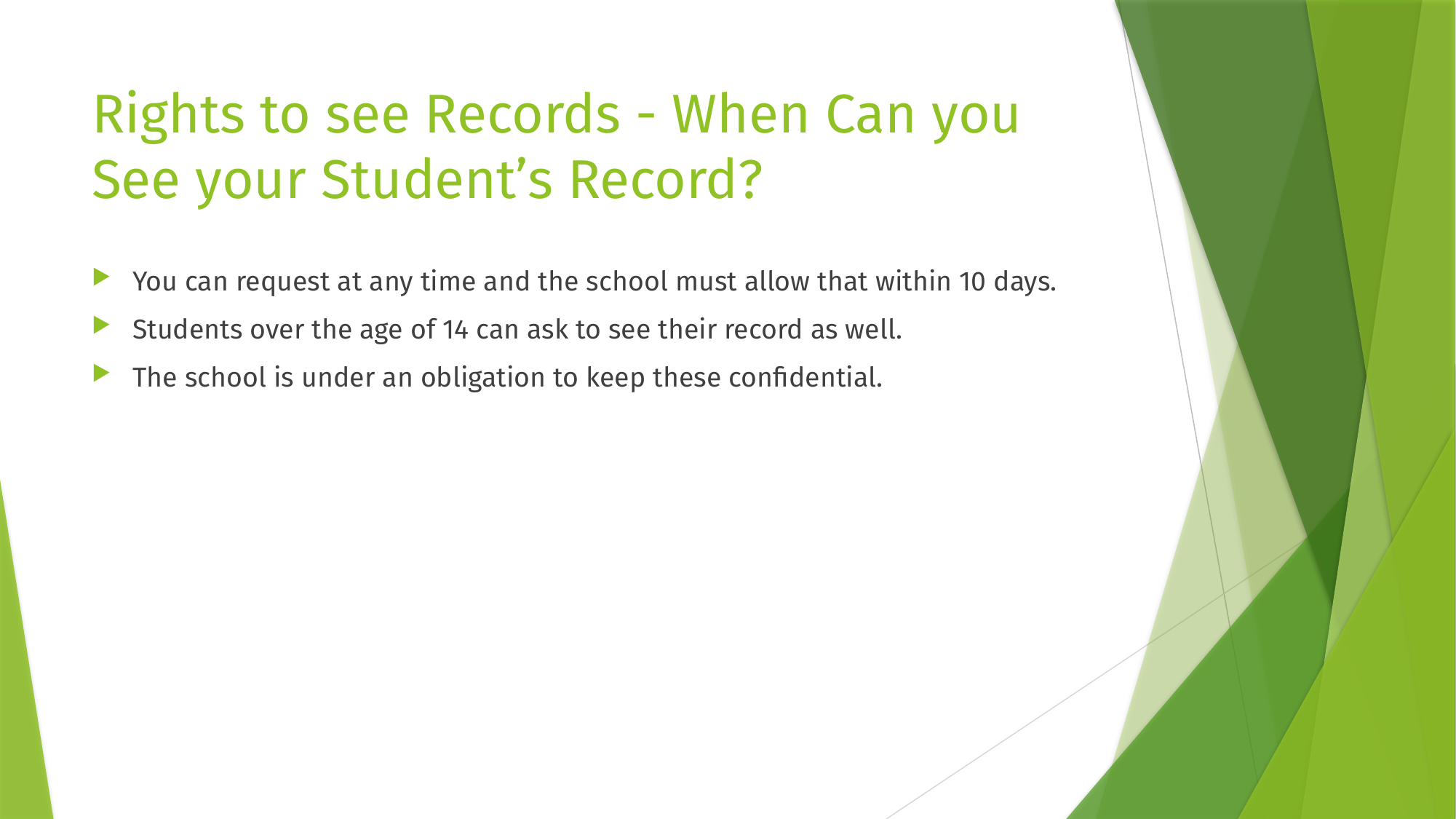

# Rights to see Records - When Can you See your Student’s Record?
You can request at any time and the school must allow that within 10 days.
Students over the age of 14 can ask to see their record as well.
The school is under an obligation to keep these confidential.